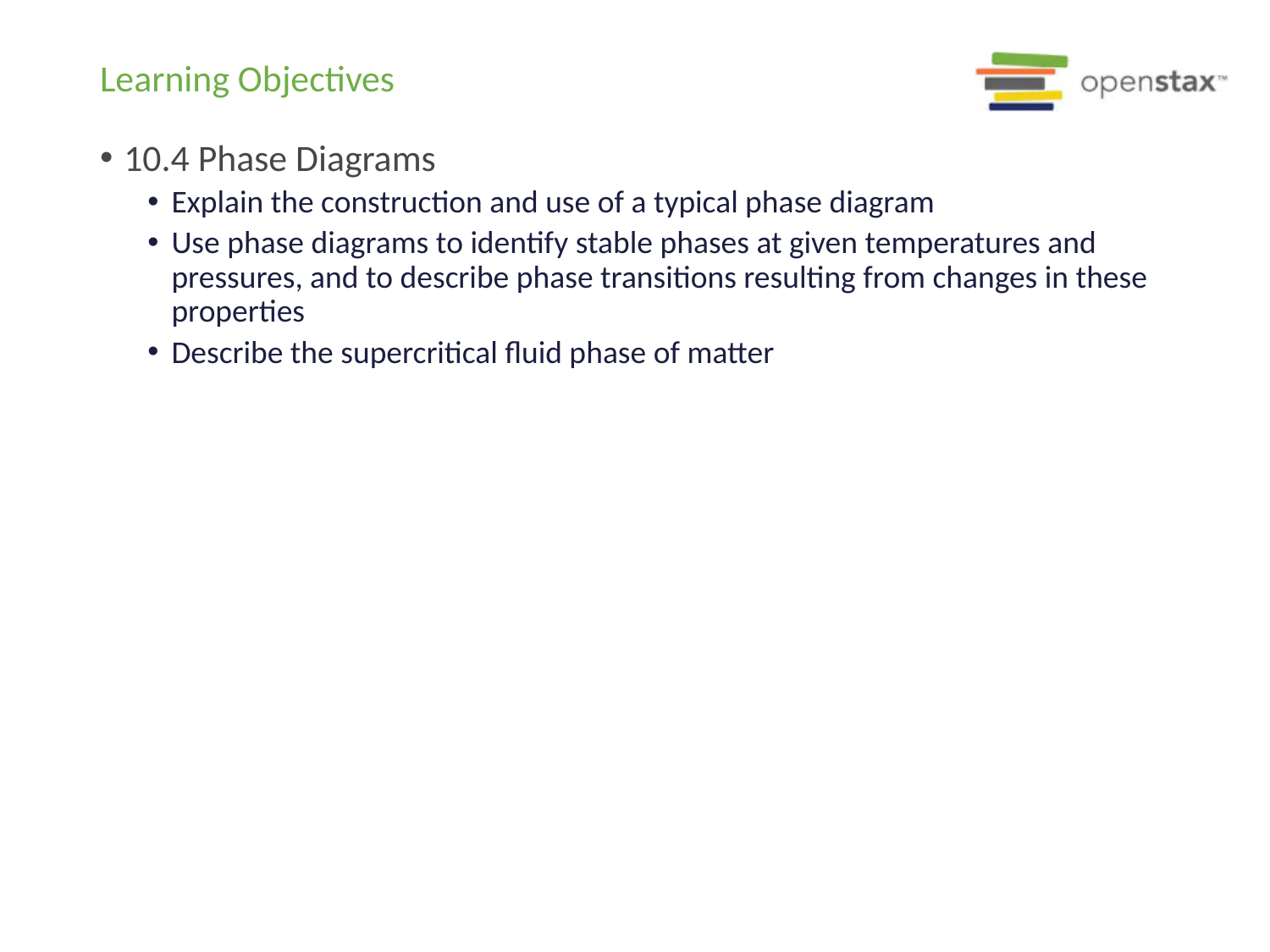

# Learning Objectives
10.4 Phase Diagrams
Explain the construction and use of a typical phase diagram
Use phase diagrams to identify stable phases at given temperatures and pressures, and to describe phase transitions resulting from changes in these properties
Describe the supercritical fluid phase of matter